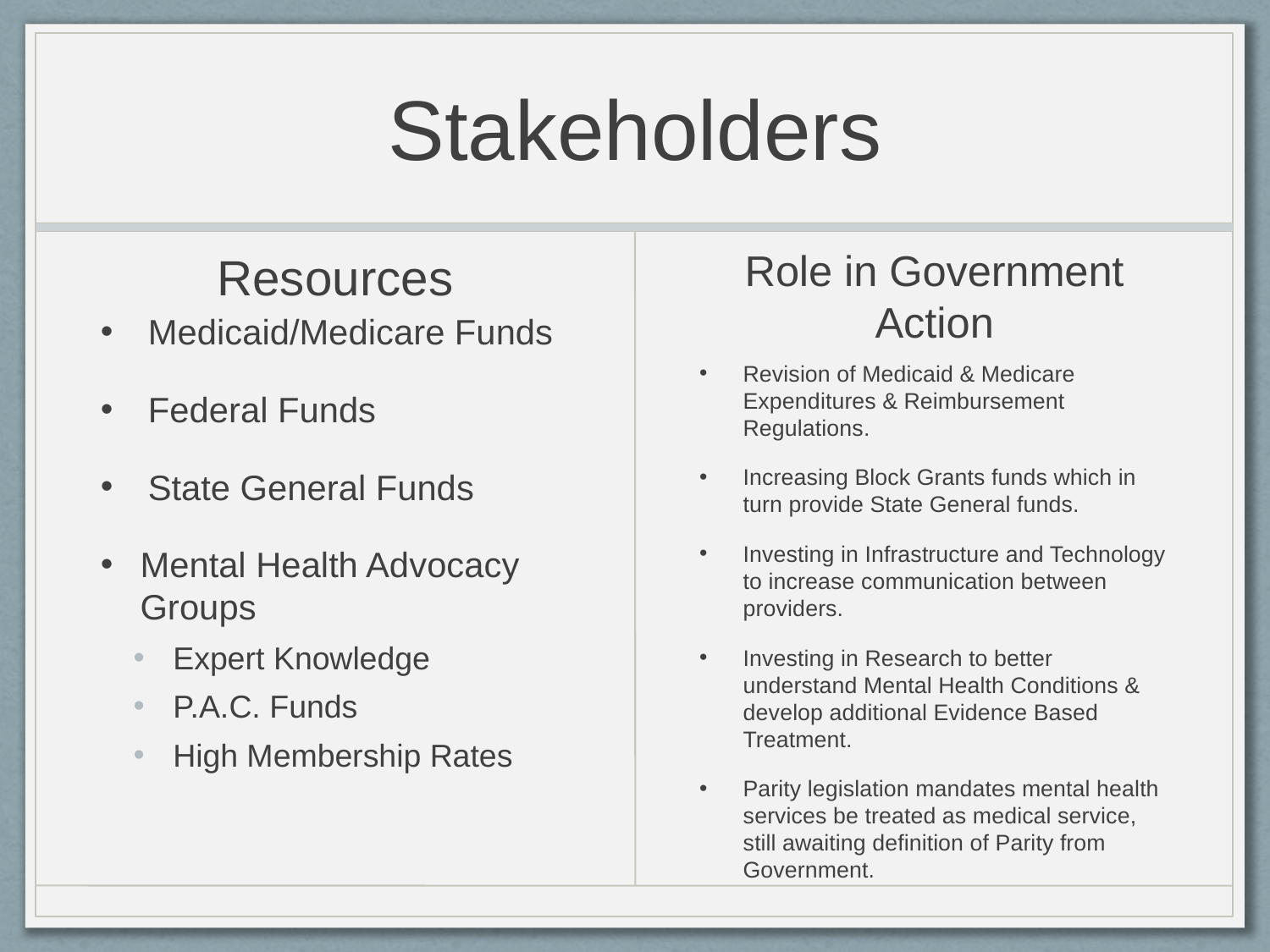

# Stakeholders
Role in Government Action
Resources
Medicaid/Medicare Funds
Federal Funds
State General Funds
Mental Health Advocacy Groups
Expert Knowledge
P.A.C. Funds
High Membership Rates

Revision of Medicaid & Medicare Expenditures & Reimbursement Regulations.
Increasing Block Grants funds which in turn provide State General funds.
Investing in Infrastructure and Technology to increase communication between providers.
Investing in Research to better understand Mental Health Conditions & develop additional Evidence Based Treatment.
Parity legislation mandates mental health services be treated as medical service, still awaiting definition of Parity from Government.